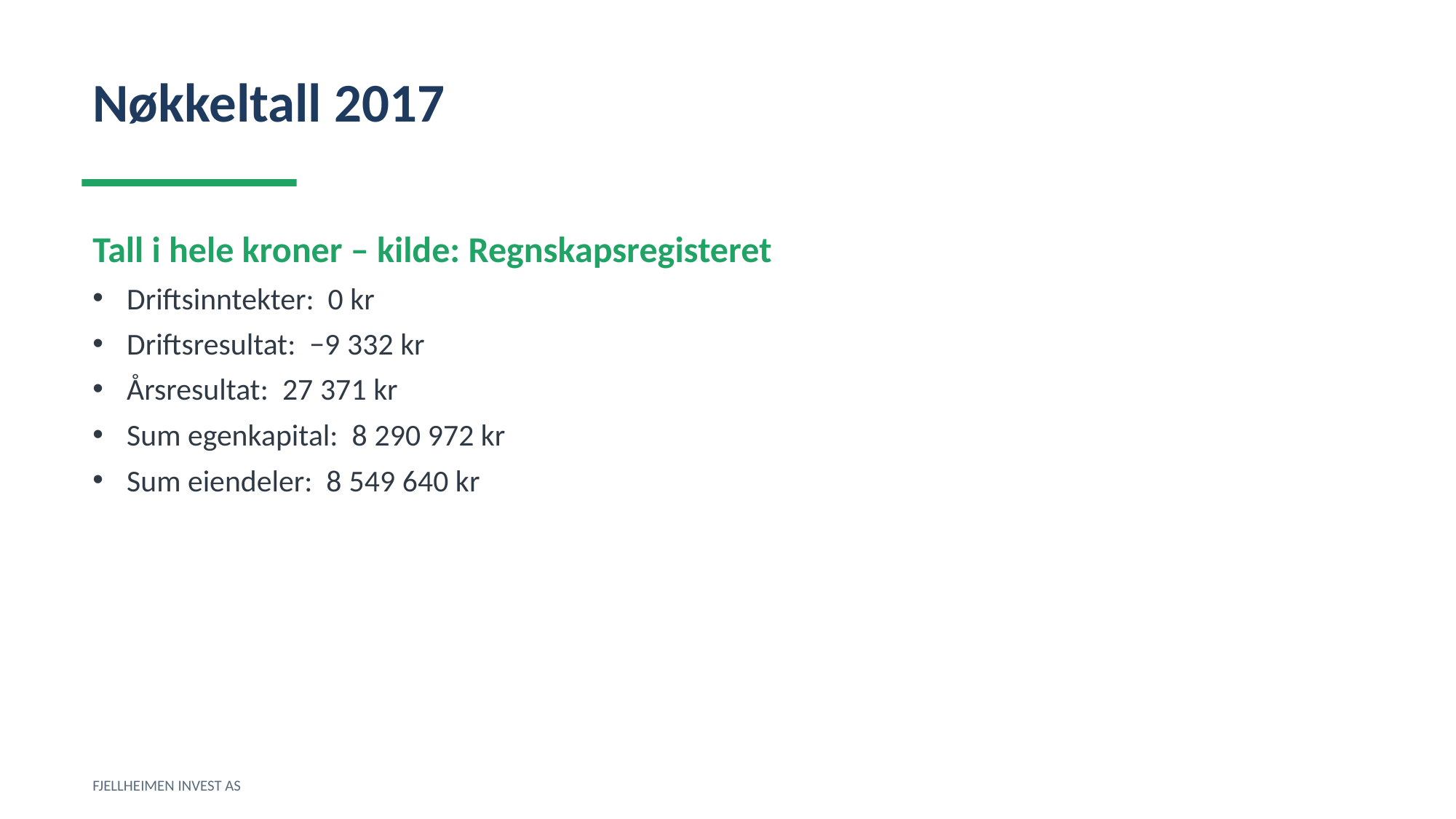

Nøkkeltall 2017

Tall i hele kroner – kilde: Regnskapsregisteret
Driftsinntekter:  0 kr
Driftsresultat:  −9 332 kr
Årsresultat:  27 371 kr
Sum egenkapital:  8 290 972 kr
Sum eiendeler:  8 549 640 kr
FJELLHEIMEN INVEST AS